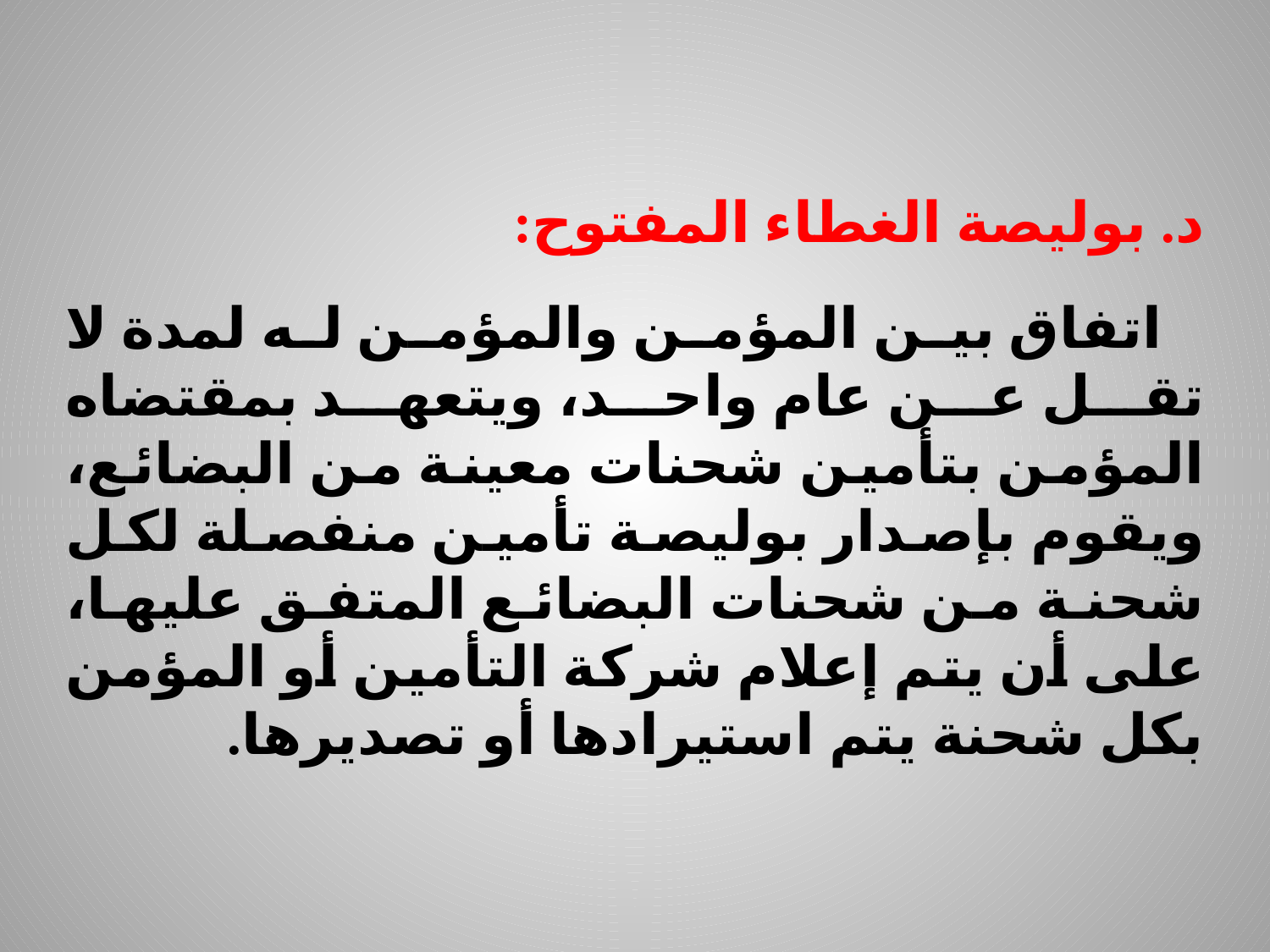

د. بوليصة الغطاء المفتوح:
   اتفاق بين المؤمن والمؤمن له لمدة لا تقل عن عام واحد، ويتعهد بمقتضاه المؤمن بتأمين شحنات معينة من البضائع، ويقوم بإصدار بوليصة تأمين منفصلة لكل شحنة من شحنات البضائع المتفق عليها، على أن يتم إعلام شركة التأمين أو المؤمن بكل شحنة يتم استيرادها أو تصديرها.